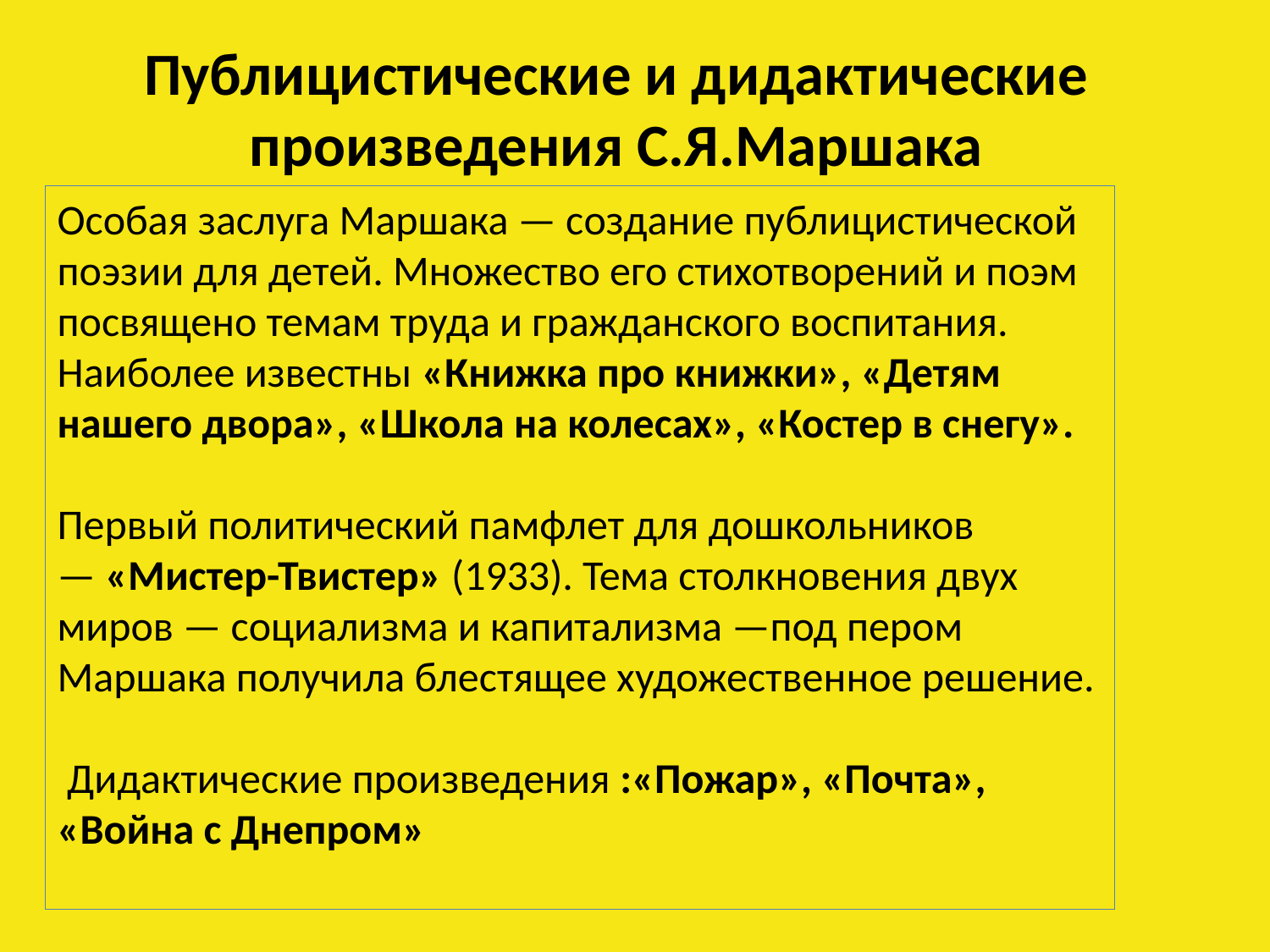

# Публицистические и дидактические произведения С.Я.Маршака
Особая заслуга Маршака — создание публицистической по­эзии для детей. Множество его стихотворений и поэм посвящено темам труда и гражданского воспитания. Наиболее известны «Книжка про книжки», «Детям нашего двора», «Шко­ла на колесах», «Костер в снегу».

Первый политический памфлет для дошкольников — «Мис­тер-Твистер» (1933). Тема столкновения двух миров — социализ­ма и капитализма —под пером Маршака получила блестящее художествен­ное решение.

 Дидактические произведения :«Пожар», «Почта», «Война с Днепром»